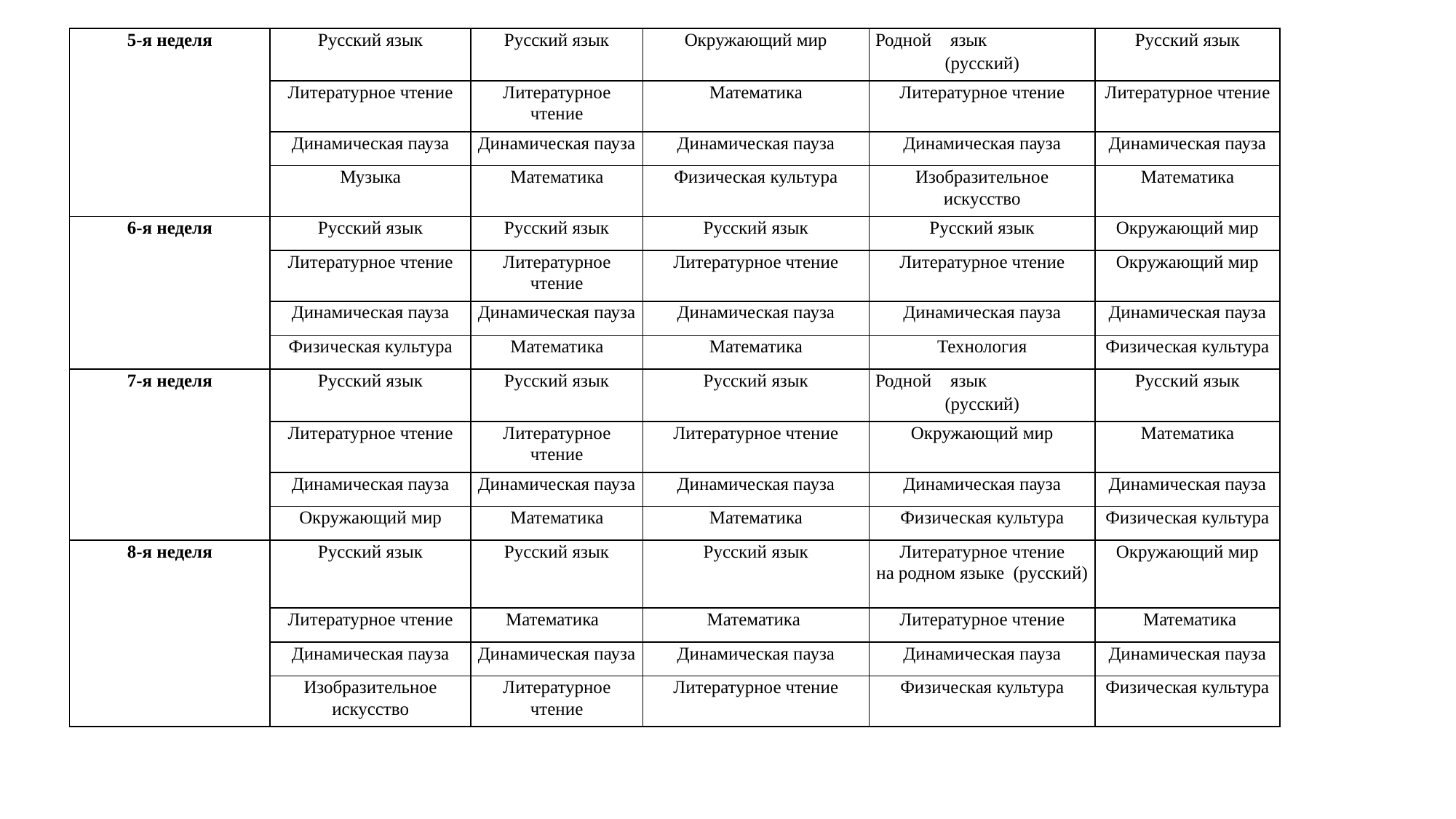

| 5-я неделя | Русский язык | Русский язык | Окружающий мир | Родной язык (русский) | Русский язык |
| --- | --- | --- | --- | --- | --- |
|  | Литературное чтение | Литературное чтение | Математика | Литературное чтение | Литературное чтение |
|  | Динамическая пауза | Динамическая пауза | Динамическая пауза | Динамическая пауза | Динамическая пауза |
|  | Музыка | Математика | Физическая культура | Изобразительное искусство | Математика |
| 6-я неделя | Русский язык | Русский язык | Русский язык | Русский язык | Окружающий мир |
|  | Литературное чтение | Литературное чтение | Литературное чтение | Литературное чтение | Окружающий мир |
|  | Динамическая пауза | Динамическая пауза | Динамическая пауза | Динамическая пауза | Динамическая пауза |
|  | Физическая культура | Математика | Математика | Технология | Физическая культура |
| 7-я неделя | Русский язык | Русский язык | Русский язык | Родной язык (русский) | Русский язык |
|  | Литературное чтение | Литературное чтение | Литературное чтение | Окружающий мир | Математика |
|  | Динамическая пауза | Динамическая пауза | Динамическая пауза | Динамическая пауза | Динамическая пауза |
|  | Окружающий мир | Математика | Математика | Физическая культура | Физическая культура |
| 8-я неделя | Русский язык | Русский язык | Русский язык | Литературное чтение на родном языке (русский) | Окружающий мир |
|  | Литературное чтение | Математика | Математика | Литературное чтение | Математика |
|  | Динамическая пауза | Динамическая пауза | Динамическая пауза | Динамическая пауза | Динамическая пауза |
|  | Изобразительное искусство | Литературное чтение | Литературное чтение | Физическая культура | Физическая культура |